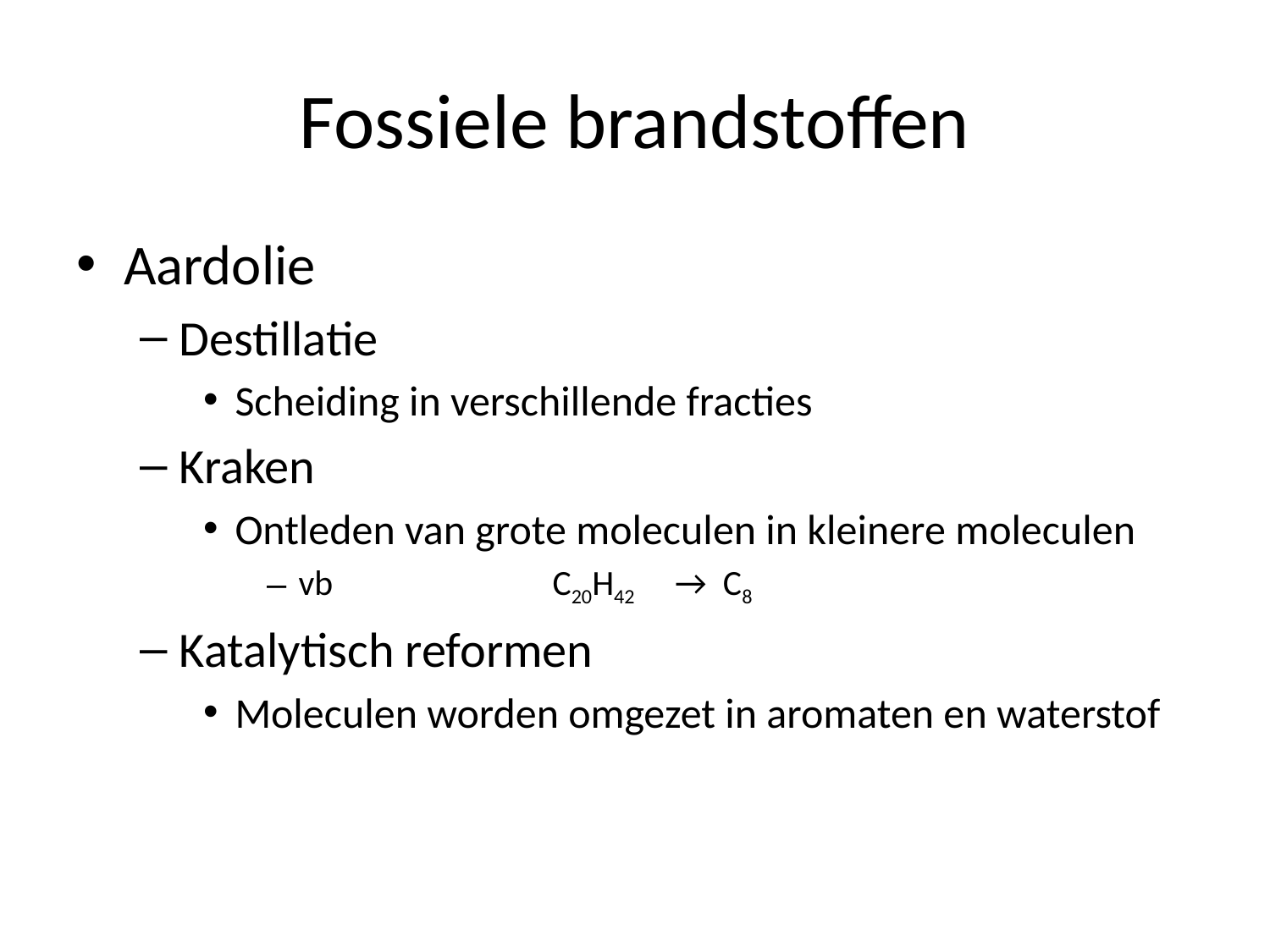

# Fossiele brandstoffen
Aardolie   = Mengsel van koolwaterstoffen
Destillatie
Scheiding in verschillende fracties
Kraken
Ontleden van grote moleculen in kleinere moleculen
vb		C20H42     →  C8H16 + C12H26
Katalytisch reformen
Moleculen worden omgezet in aromaten en waterstof